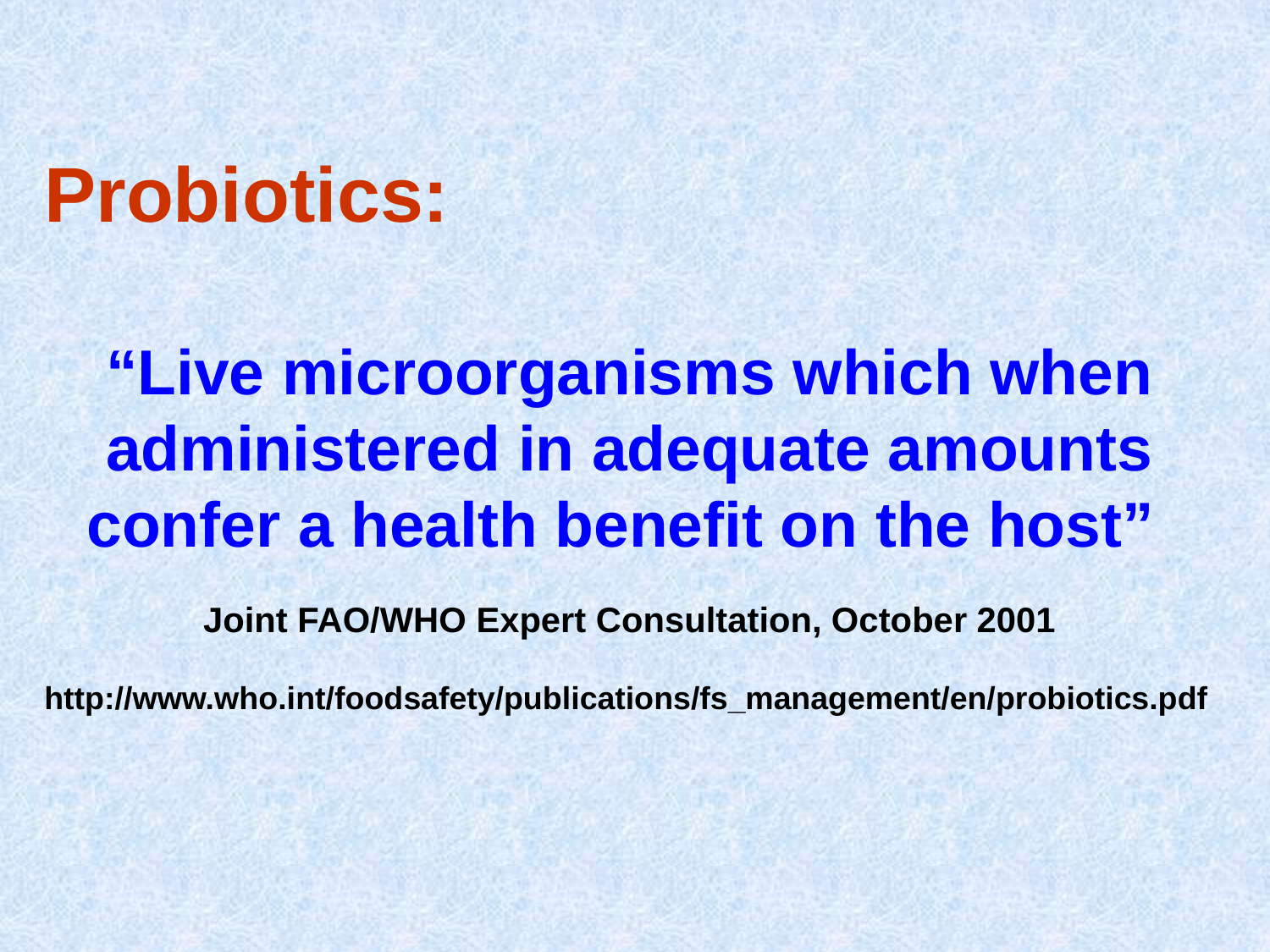

Probiotics:

“Live microorganisms which when administered in adequate amounts confer a health benefit on the host”

Joint FAO/WHO Expert Consultation, October 2001

http://www.who.int/foodsafety/publications/fs_management/en/probiotics.pdf